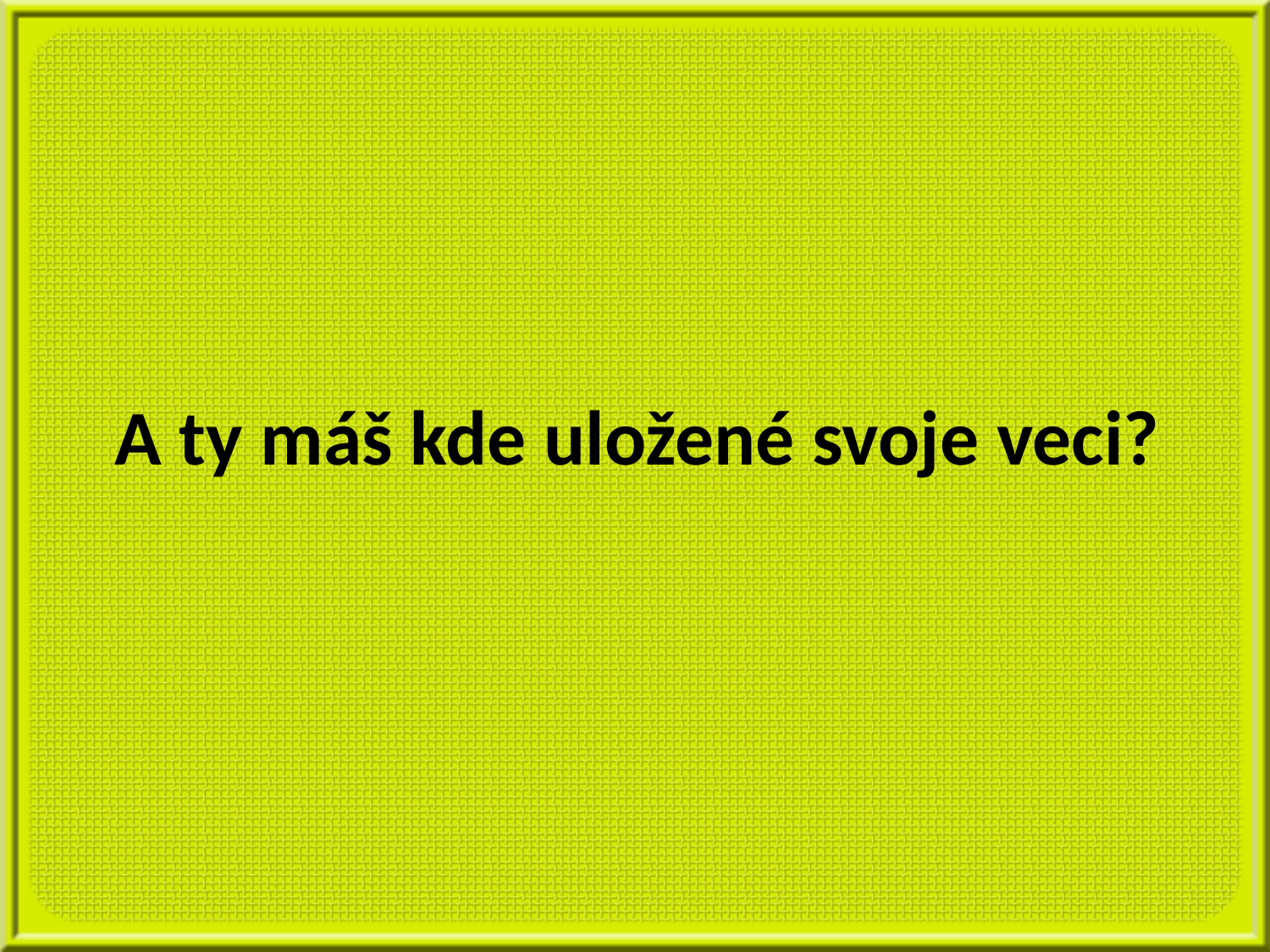

A ty máš kde uložené svoje veci?